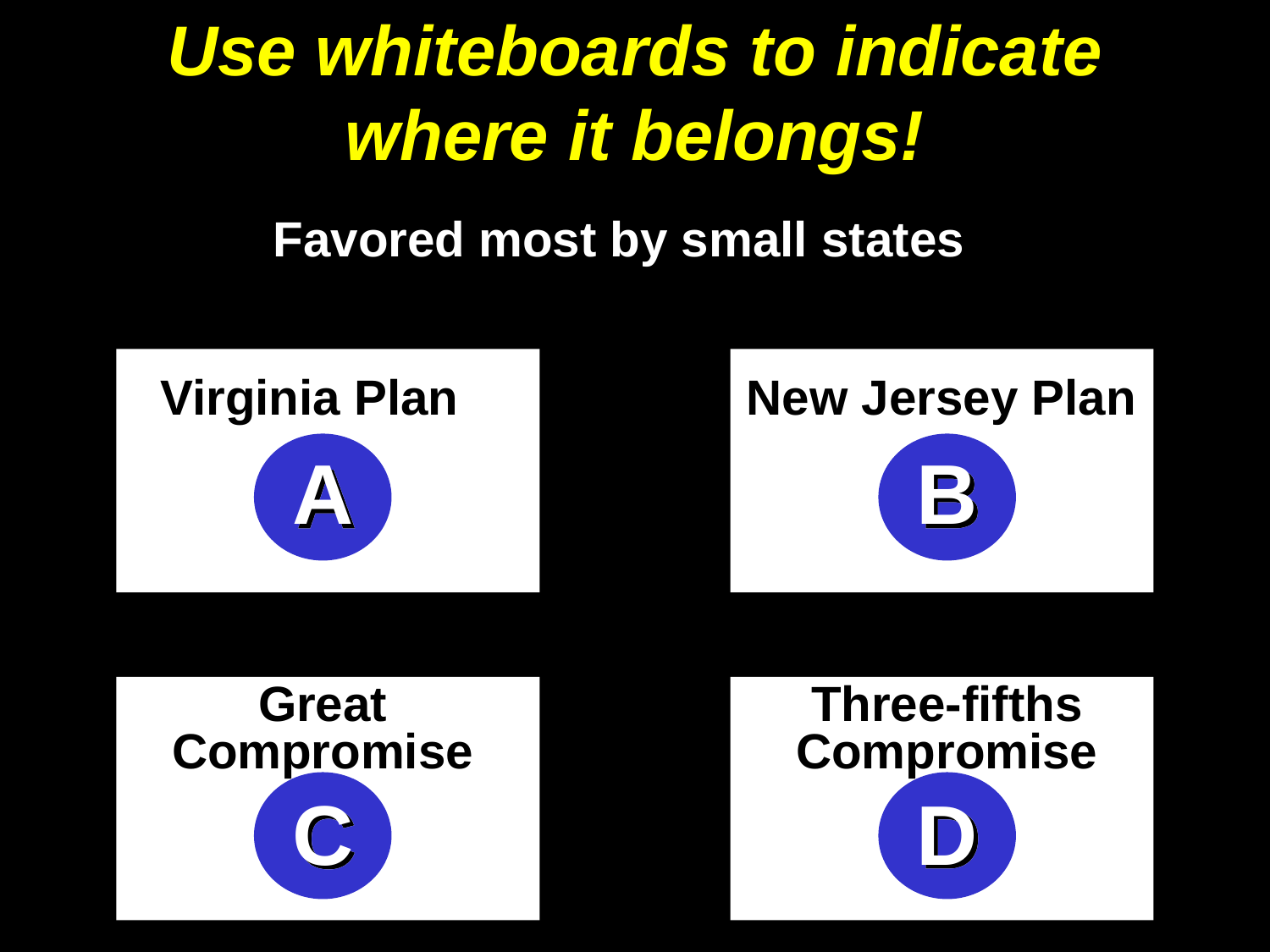

# Use whiteboards to indicate where it belongs!
Favored most by small states

Virginia Plan                     New Jersey Plan

A

B

Great Compromise

Three-fifths Compromise

C
D